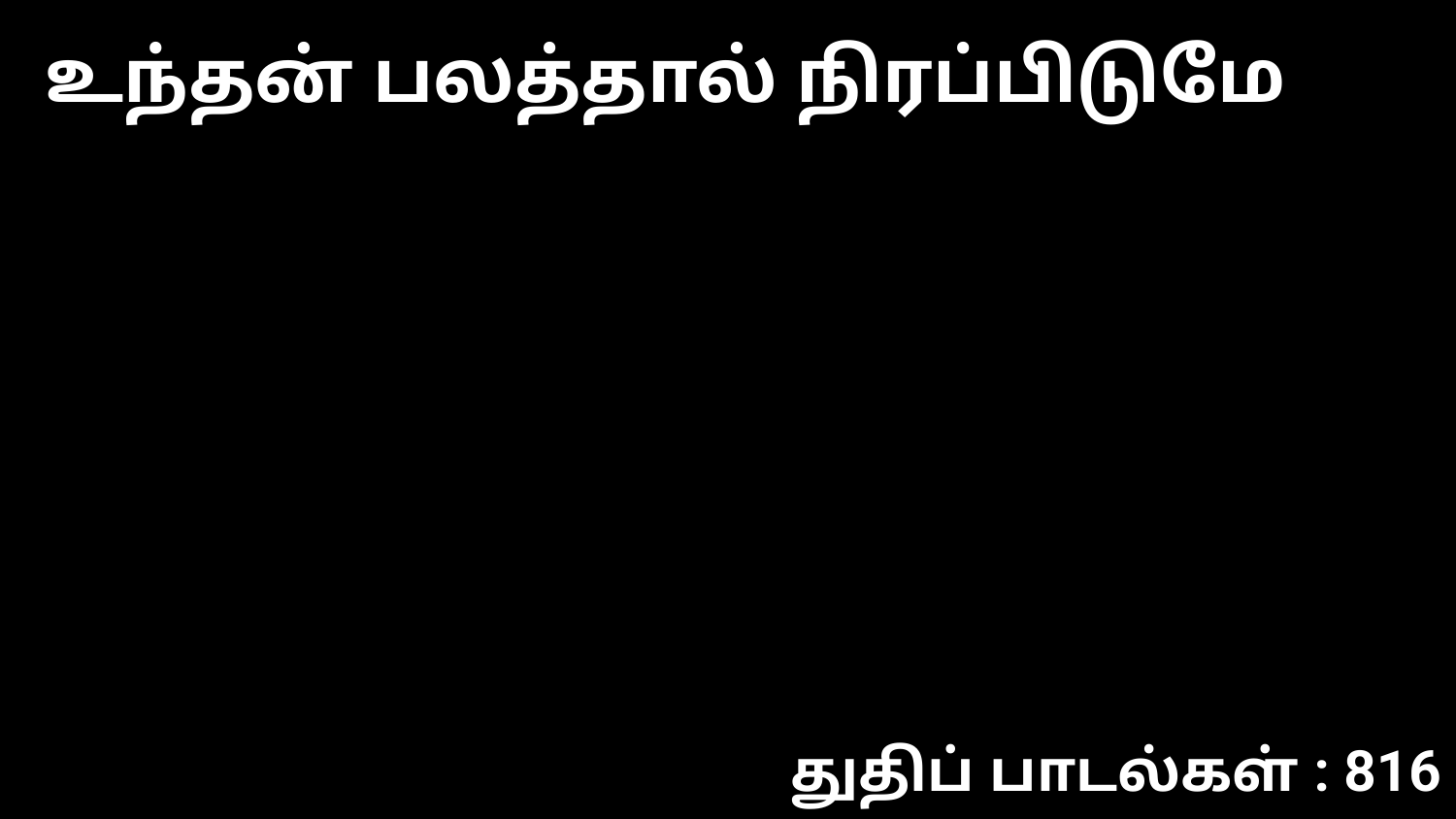

உந்தன் பலத்தால் நிரப்பிடுமே
துதிப் பாடல்கள் : 816